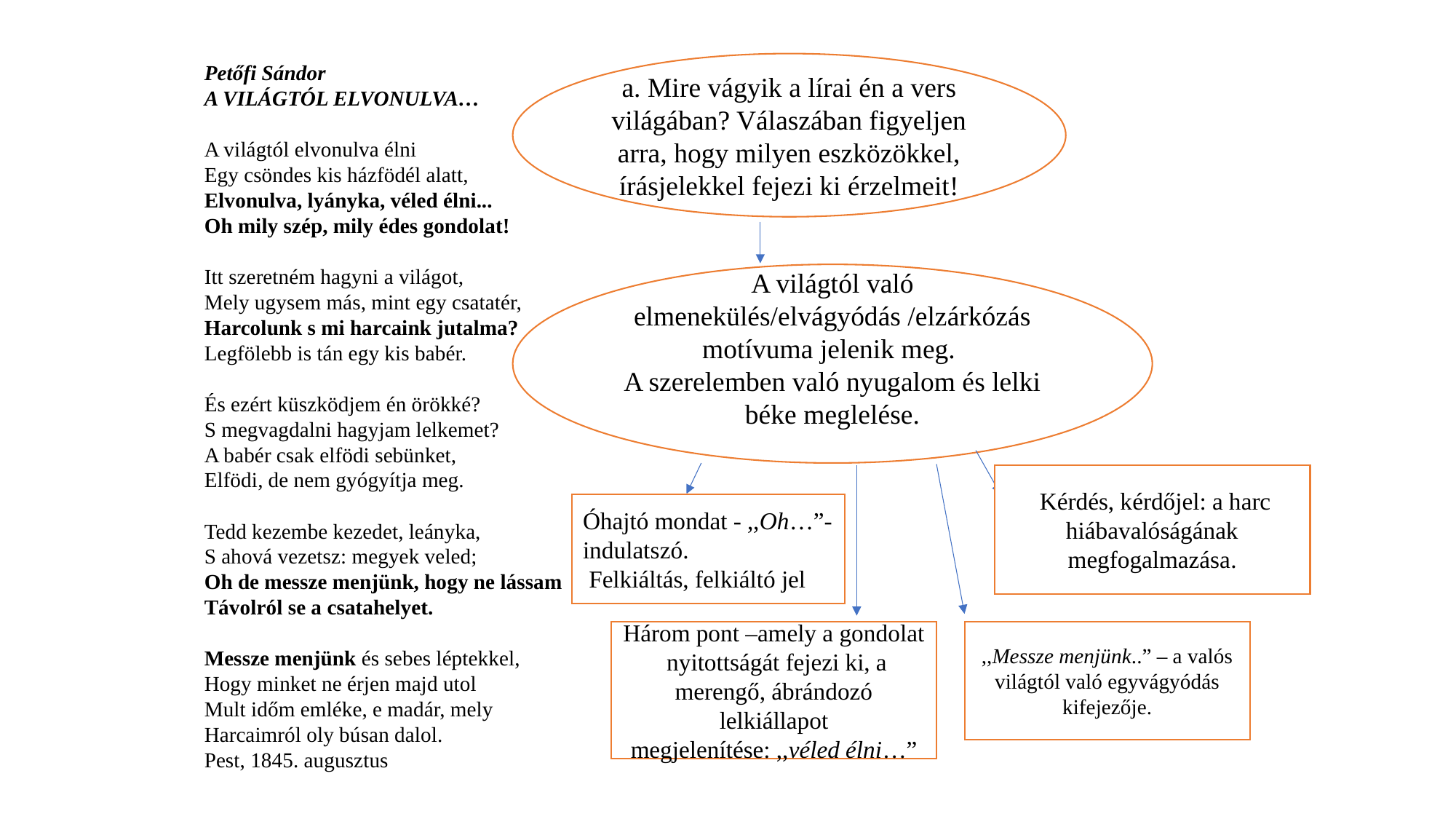

a. Mire vágyik a lírai én a vers világában? Válaszában figyeljen arra, hogy milyen eszközökkel, írásjelekkel fejezi ki érzelmeit!
Petőfi Sándor
A VILÁGTÓL ELVONULVA…

A világtól elvonulva élni
Egy csöndes kis házfödél alatt,
Elvonulva, lyányka, véled élni...
Oh mily szép, mily édes gondolat!

Itt szeretném hagyni a világot,
Mely ugysem más, mint egy csatatér,
Harcolunk s mi harcaink jutalma?
Legfölebb is tán egy kis babér.

És ezért küszködjem én örökké?
S megvagdalni hagyjam lelkemet?
A babér csak elfödi sebünket,
Elfödi, de nem gyógyítja meg.

Tedd kezembe kezedet, leányka,
S ahová vezetsz: megyek veled;
Oh de messze menjünk, hogy ne lássam
Távolról se a csatahelyet.

Messze menjünk és sebes léptekkel,
Hogy minket ne érjen majd utol
Mult időm emléke, e madár, mely
Harcaimról oly búsan dalol.
Pest, 1845. augusztus
A világtól való elmenekülés/elvágyódás /elzárkózás motívuma jelenik meg.
A szerelemben való nyugalom és lelki béke meglelése.

 Kérdés, kérdőjel: a harc hiábavalóságának megfogalmazása.
Óhajtó mondat - ,,Oh…”- indulatszó.
 Felkiáltás, felkiáltó jel
Három pont –amely a gondolat  nyitottságát fejezi ki, a merengő, ábrándozó lelkiállapot megjelenítése: ,,véled élni…”
,,Messze menjünk..” – a valós világtól való egyvágyódás kifejezője.